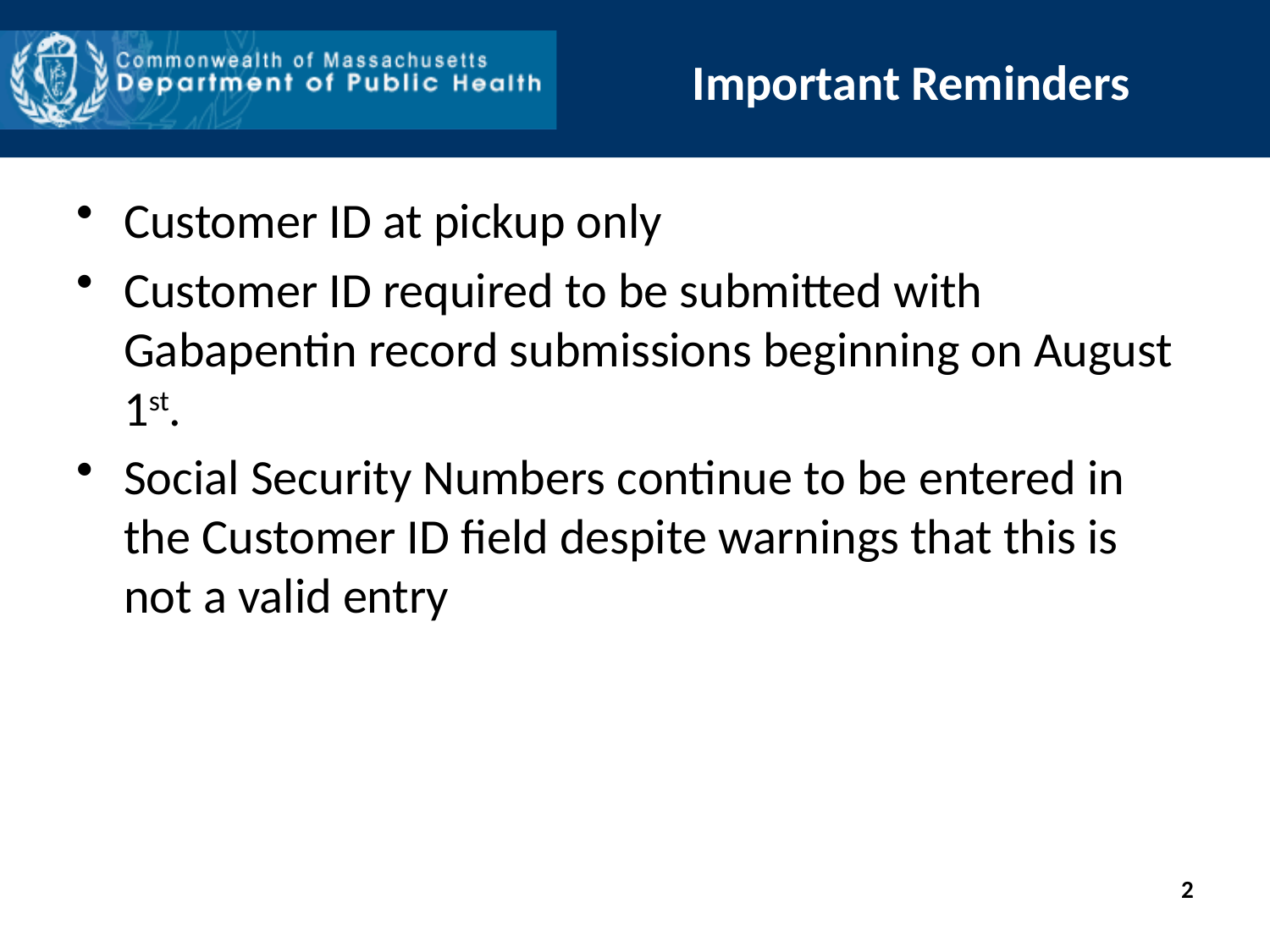

# Important Reminders
Customer ID at pickup only
Customer ID required to be submitted with Gabapentin record submissions beginning on August 1st.
Social Security Numbers continue to be entered in the Customer ID field despite warnings that this is not a valid entry

2